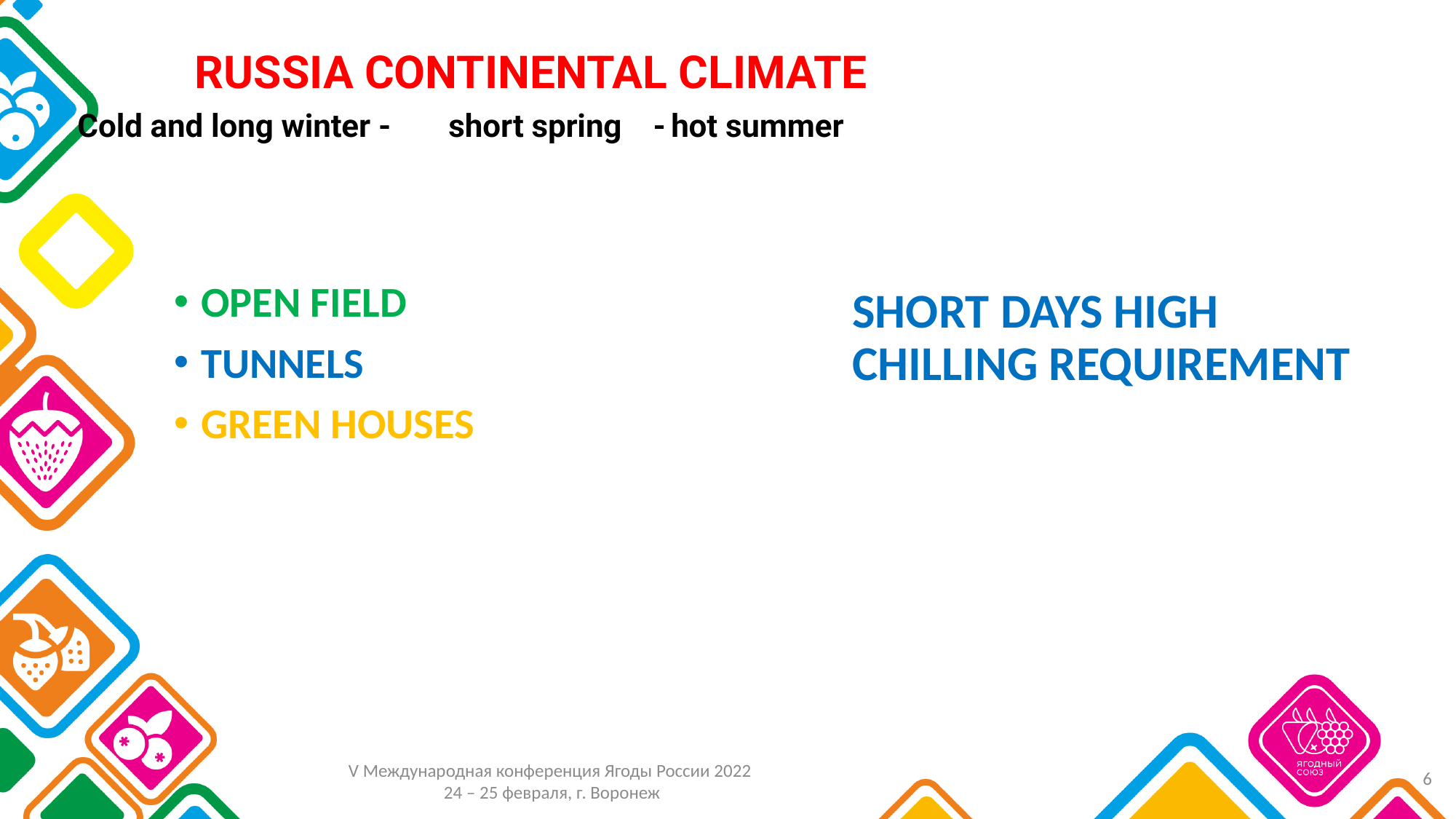

# RUSSIA CONTINENTAL CLIMATE Cold and long winter -	short spring    -	hot summer

SHORT DAYS HIGH CHILLING REQUIREMENT

OPEN FIELD
TUNNELS
GREEN HOUSES
6
V Международная конференция Ягоды России 2022
24 – 25 февраля, г. Воронеж